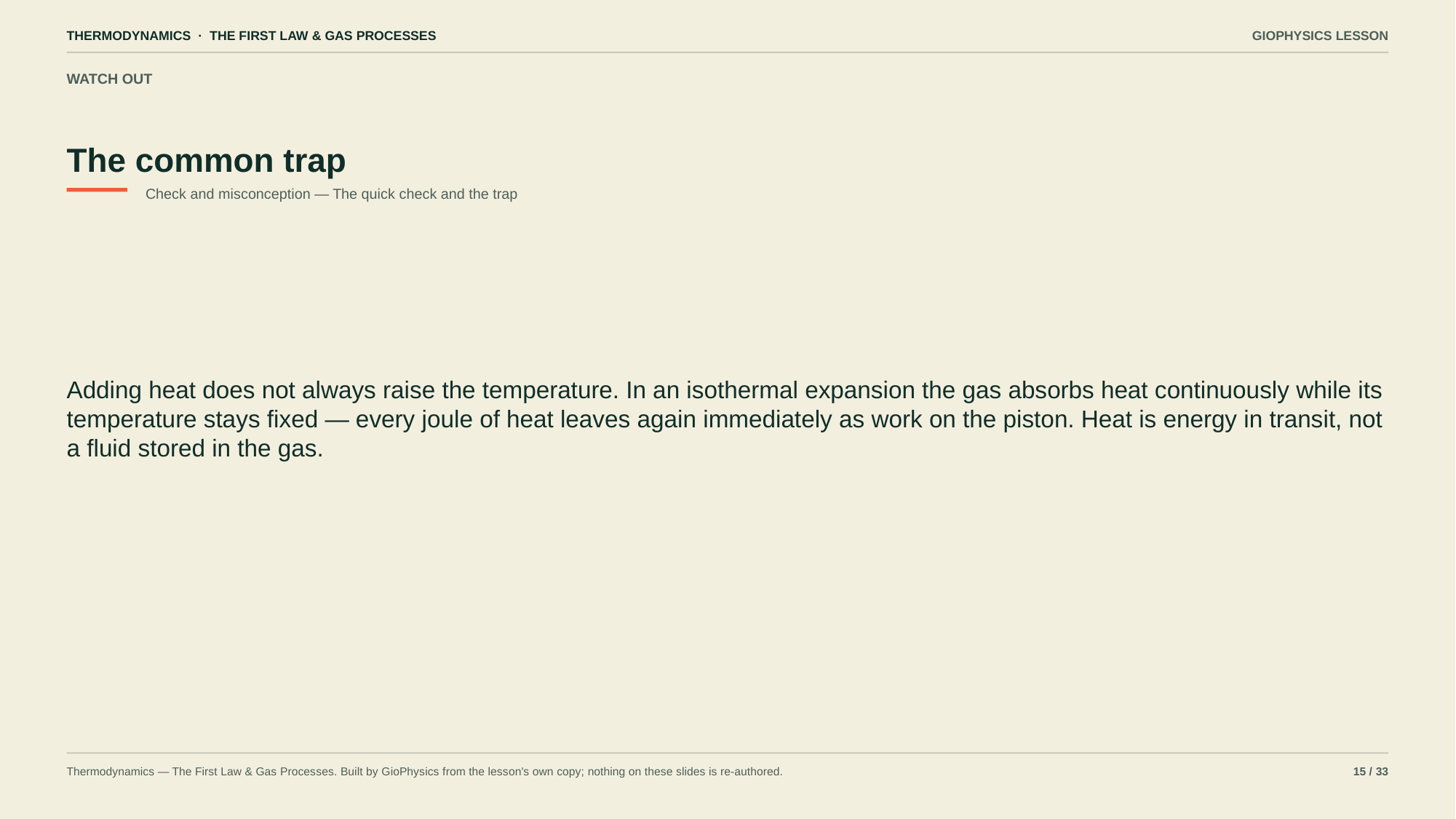

THERMODYNAMICS  ·  THE FIRST LAW & GAS PROCESSES
GIOPHYSICS LESSON

WATCH OUT
The common trap
Check and misconception — The quick check and the trap

Adding heat does not always raise the temperature. In an isothermal expansion the gas absorbs heat continuously while its temperature stays fixed — every joule of heat leaves again immediately as work on the piston. Heat is energy in transit, not a fluid stored in the gas.

Thermodynamics — The First Law & Gas Processes. Built by GioPhysics from the lesson's own copy; nothing on these slides is re-authored.
15 / 33